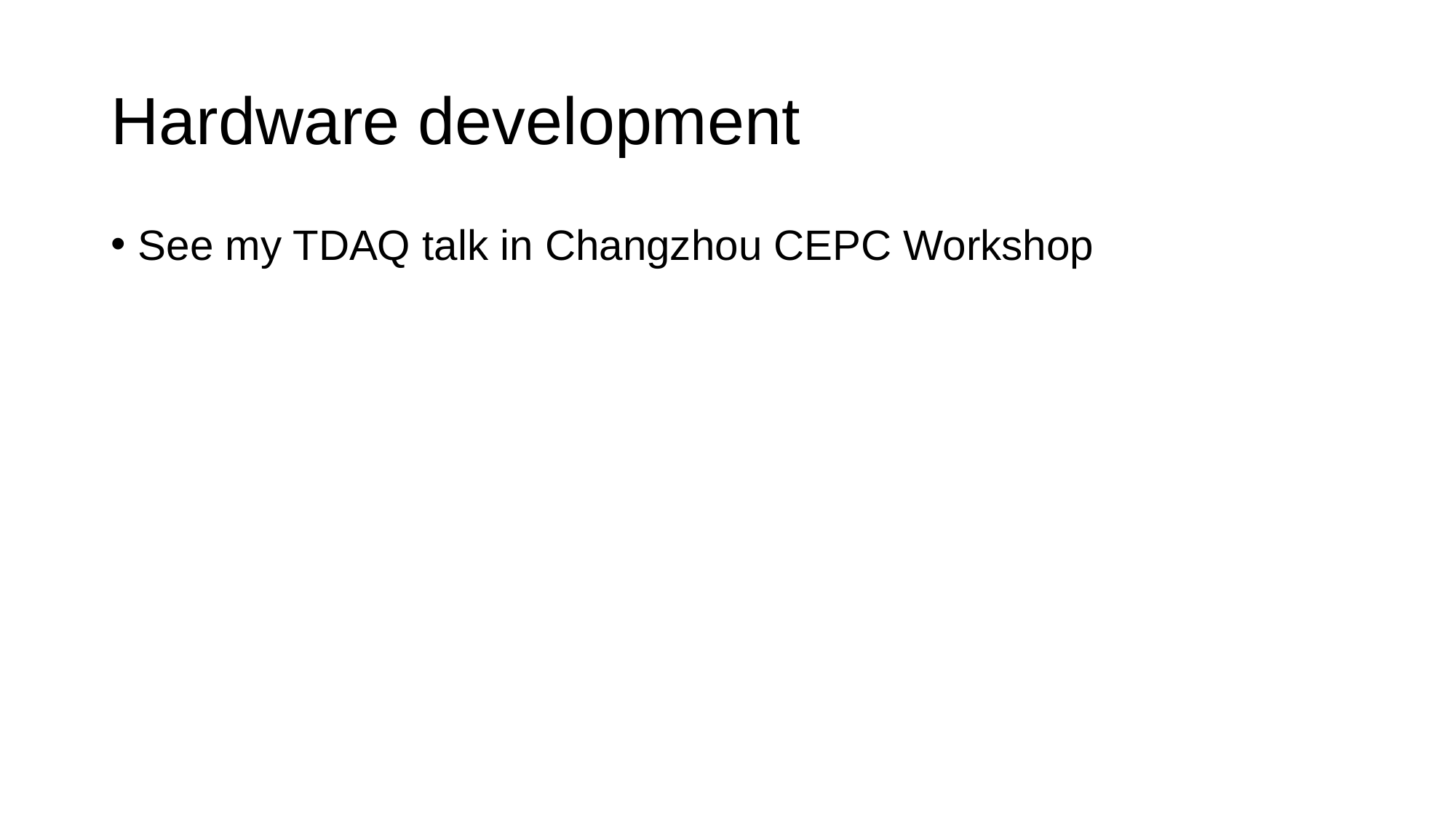

# Hardware development
See my TDAQ talk in Changzhou CEPC Workshop